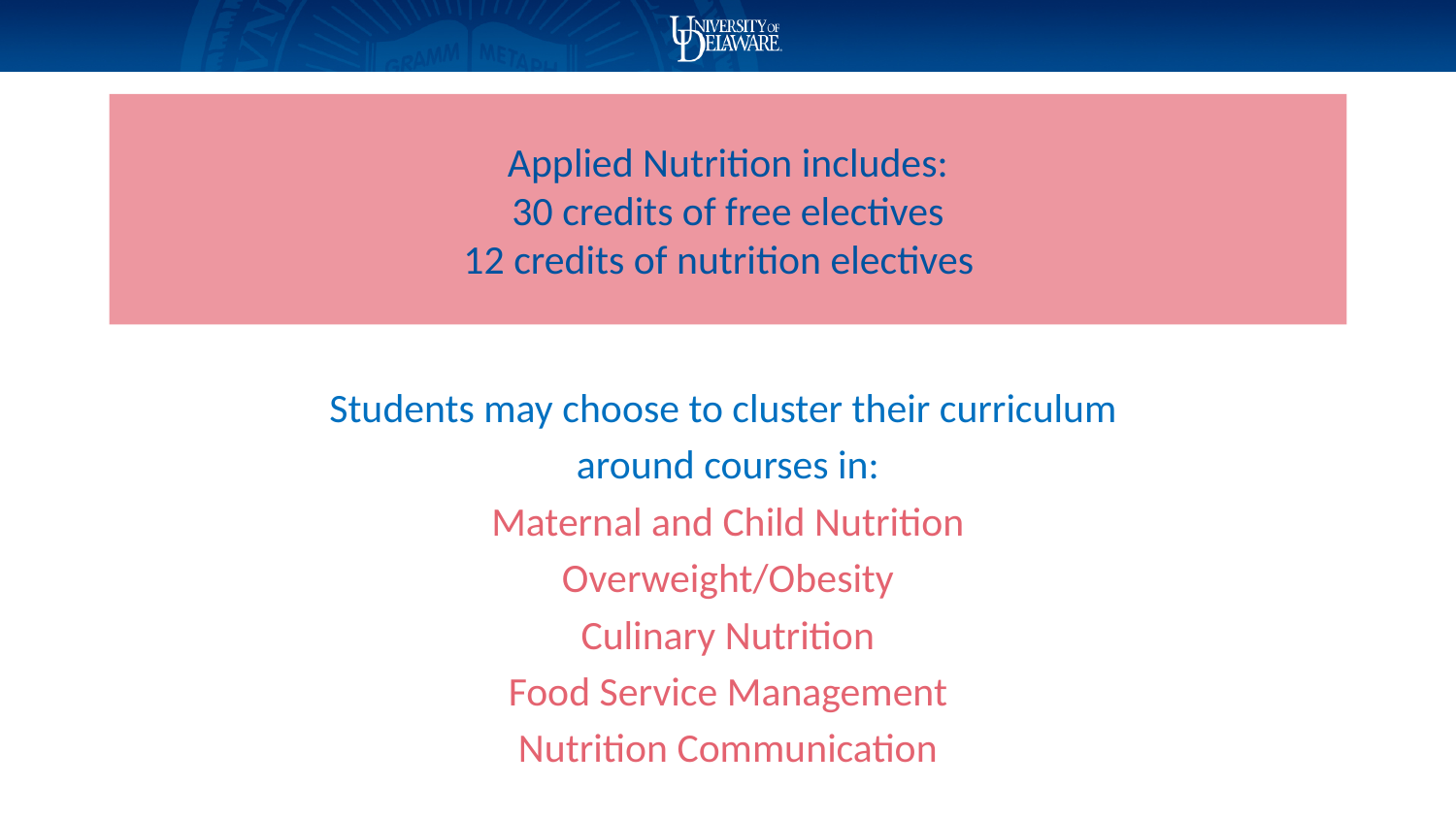

# Applied Nutrition includes: 30 credits of free electives 12 credits of nutrition electives
Students may choose to cluster their curriculum
around courses in:
Maternal and Child Nutrition
Overweight/Obesity
Culinary Nutrition
Food Service Management
Nutrition Communication